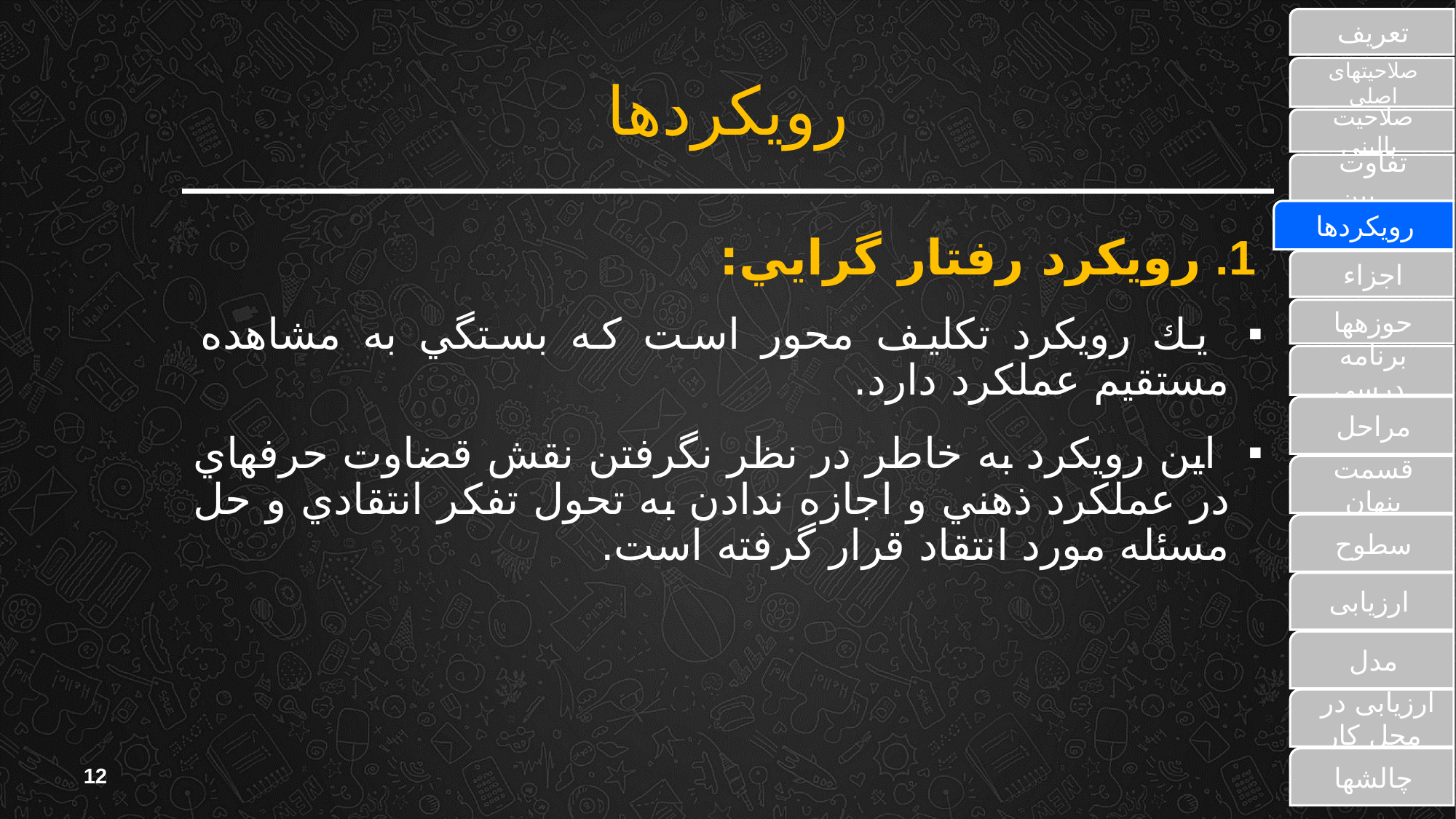

تعریف
# رویکردها
صلاحیت‏های اصلی
صلاحیت بالینی
تفاوت بین ...
رویکردها
رويكرد رفتار گرايي:
 يك رويكرد تكليف محور است كه بستگي به مشاهده مستقيم عملكرد دارد.
 اين رويكرد به خاطر در نظر نگرفتن نقش قضاوت حرفه‏اي در عملكرد ذهني و اجازه ندادن به تحول تفكر انتقادي و حل مسئله مورد انتقاد قرار گرفته است.
اجزاء
حوزه‏ها
برنامه درسی
مراحل
قسمت پنهان
سطوح
ارزیابی
مدل
 ارزیابی‏ در محل کار
چالش‏ها
12